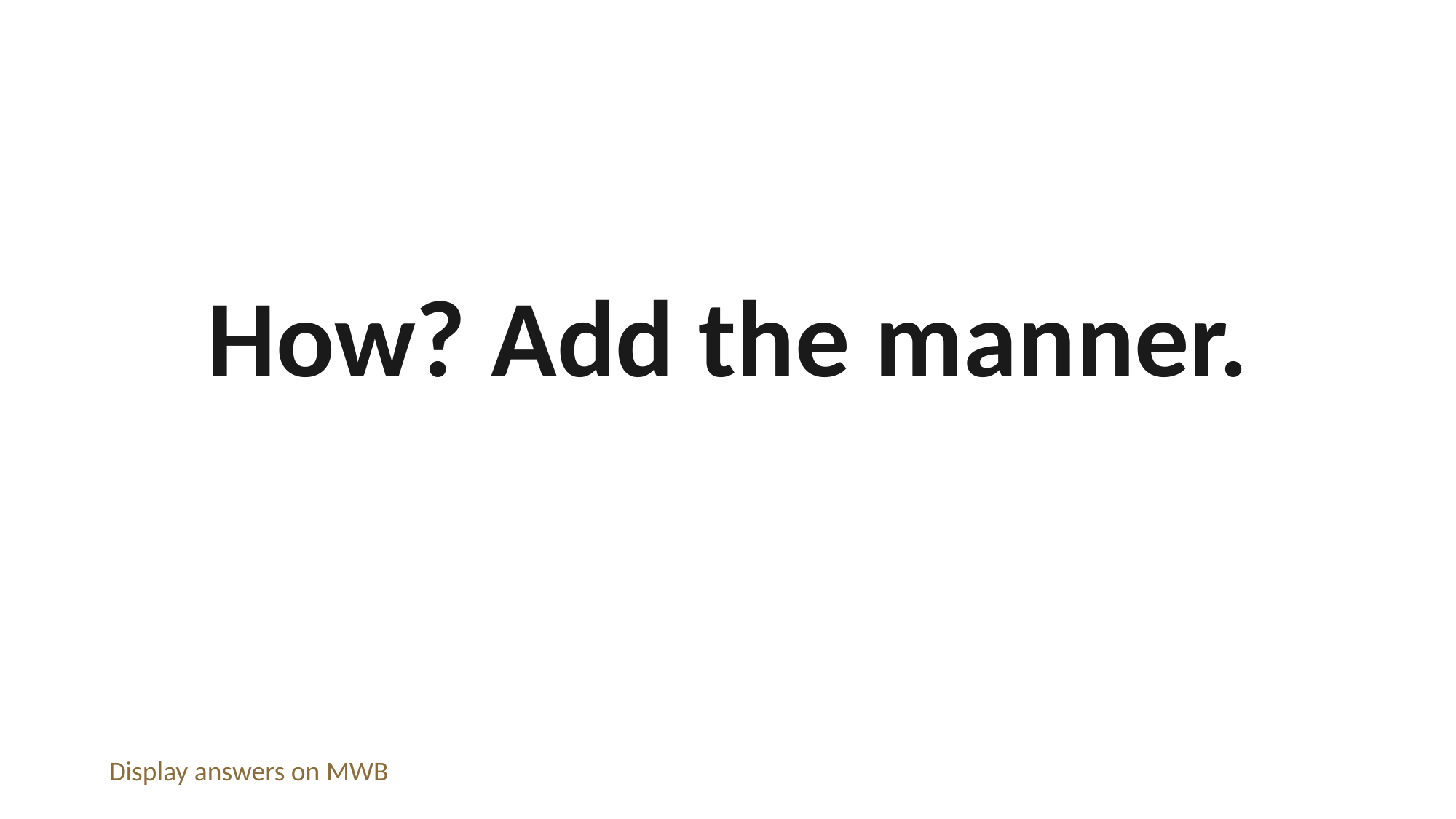

How? Add the manner.
Display answers on MWB